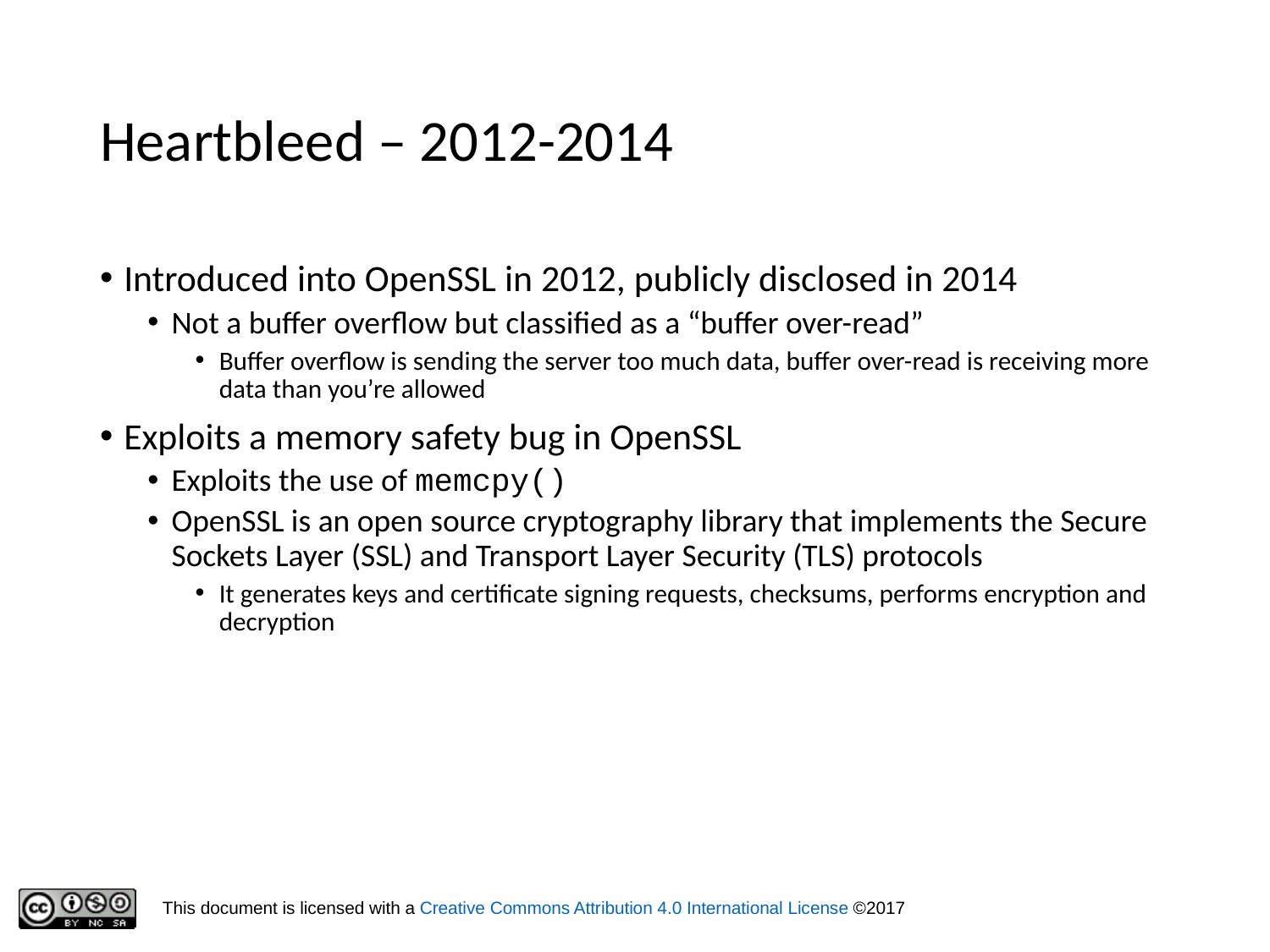

# Heartbleed – 2012-2014
Introduced into OpenSSL in 2012, publicly disclosed in 2014
Not a buffer overflow but classified as a “buffer over-read”
Buffer overflow is sending the server too much data, buffer over-read is receiving more data than you’re allowed
Exploits a memory safety bug in OpenSSL
Exploits the use of memcpy()
OpenSSL is an open source cryptography library that implements the Secure Sockets Layer (SSL) and Transport Layer Security (TLS) protocols
It generates keys and certificate signing requests, checksums, performs encryption and decryption